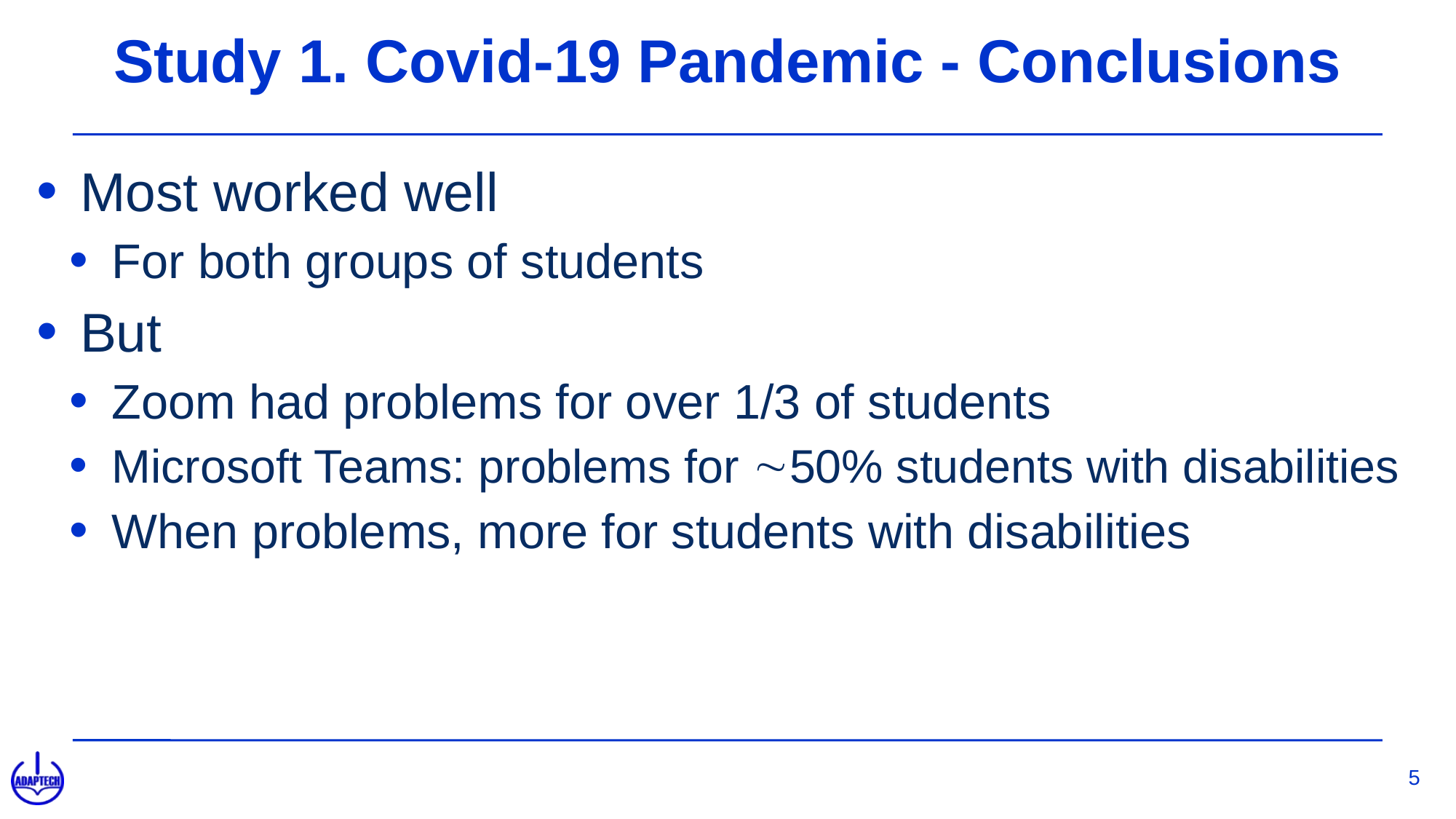

# Study 1. Covid-19 Pandemic - Conclusions
Most worked well
For both groups of students
But
Zoom had problems for over 1/3 of students
Microsoft Teams: problems for ∼50% students with disabilities
When problems, more for students with disabilities
5